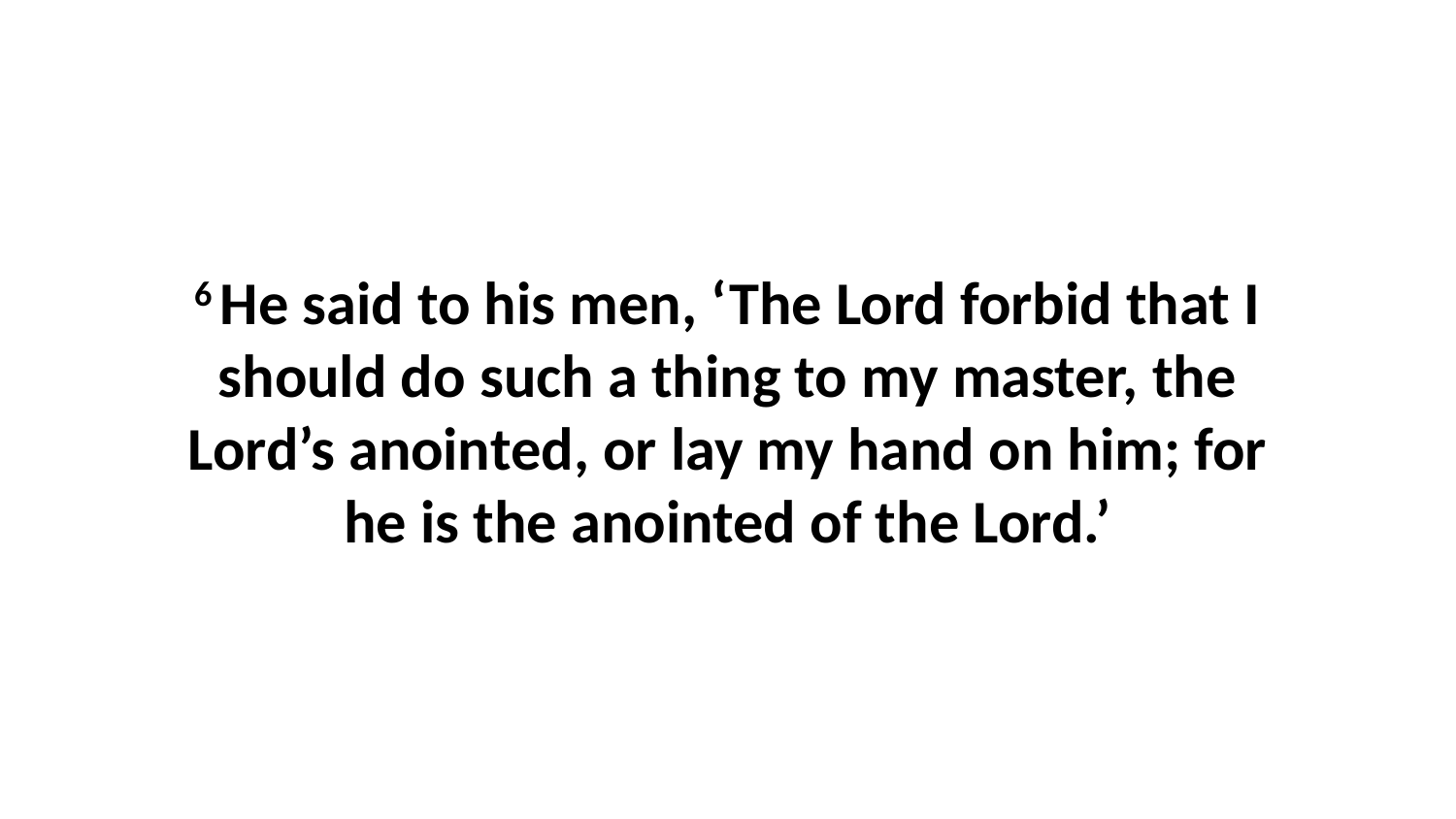

6 He said to his men, ‘The Lord forbid that I should do such a thing to my master, the Lord’s anointed, or lay my hand on him; for he is the anointed of the Lord.’